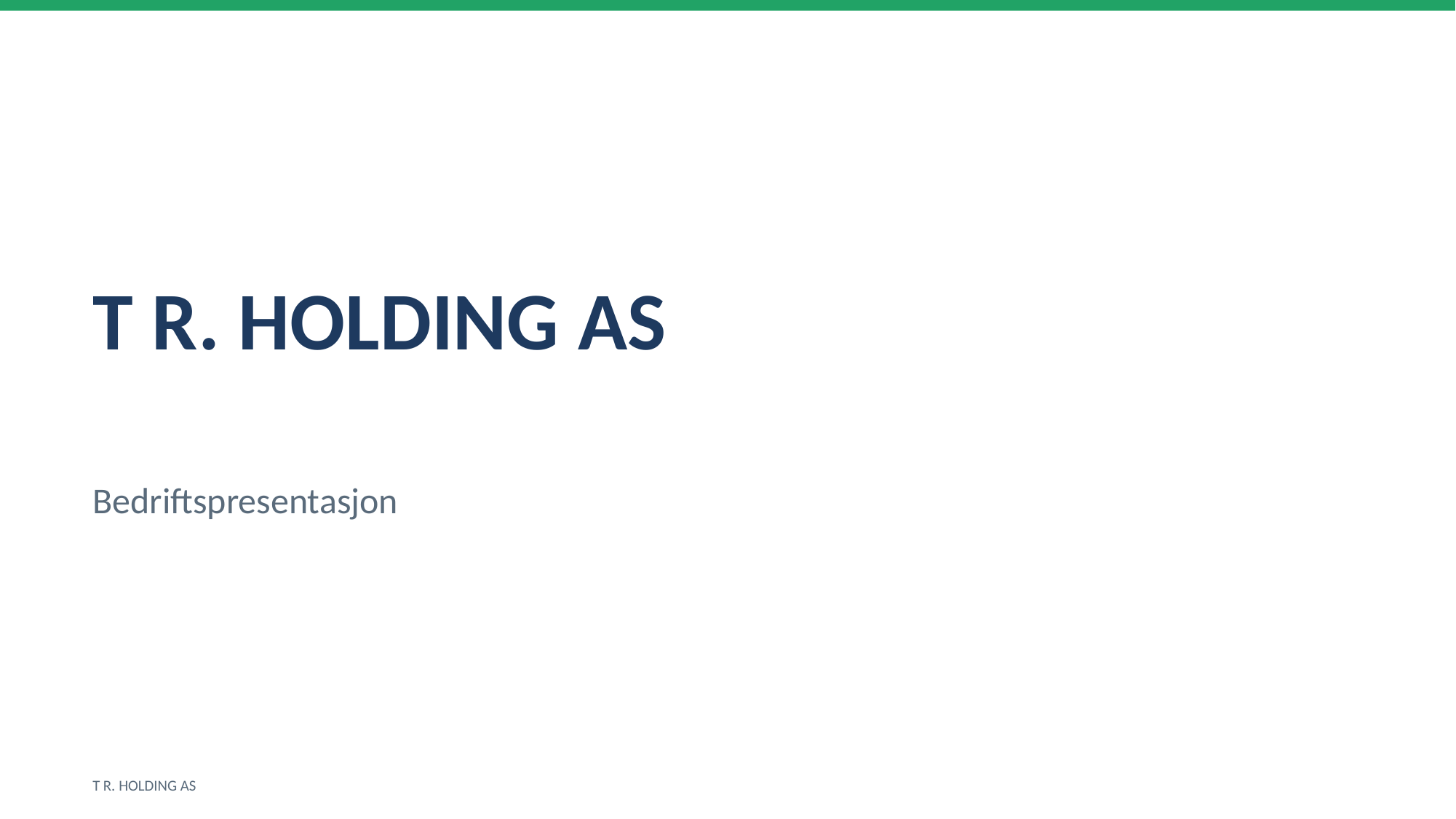

T R. HOLDING AS
Bedriftspresentasjon
T R. HOLDING AS